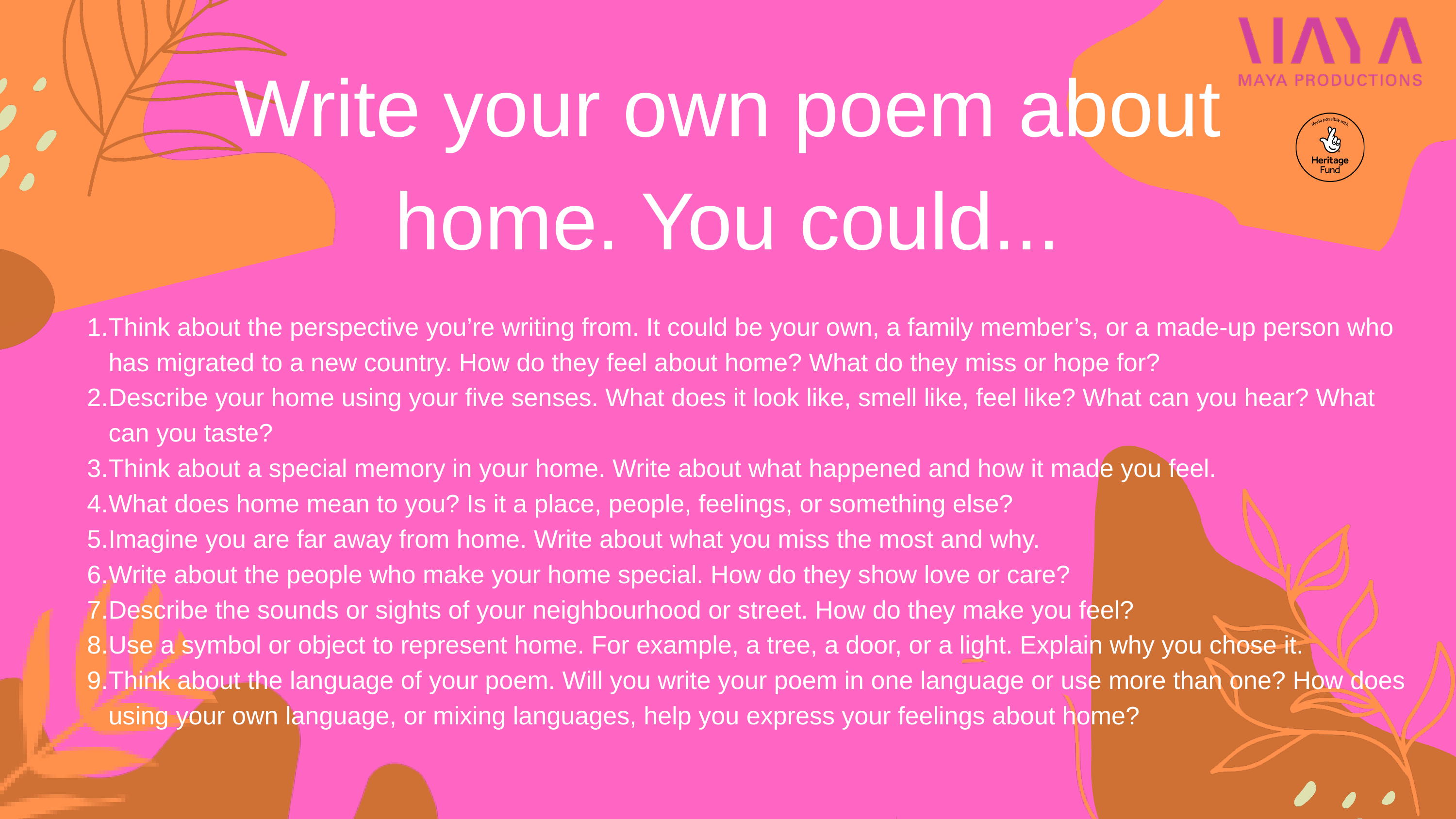

Write your own poem about home. You could...

Think about the perspective you’re writing from. It could be your own, a family member’s, or a made-up person who has migrated to a new country. How do they feel about home? What do they miss or hope for?
Describe your home using your five senses. What does it look like, smell like, feel like? What can you hear? What can you taste?
Think about a special memory in your home. Write about what happened and how it made you feel.
What does home mean to you? Is it a place, people, feelings, or something else?
Imagine you are far away from home. Write about what you miss the most and why.
Write about the people who make your home special. How do they show love or care?
Describe the sounds or sights of your neighbourhood or street. How do they make you feel?
Use a symbol or object to represent home. For example, a tree, a door, or a light. Explain why you chose it.
Think about the language of your poem. Will you write your poem in one language or use more than one? How does using your own language, or mixing languages, help you express your feelings about home?